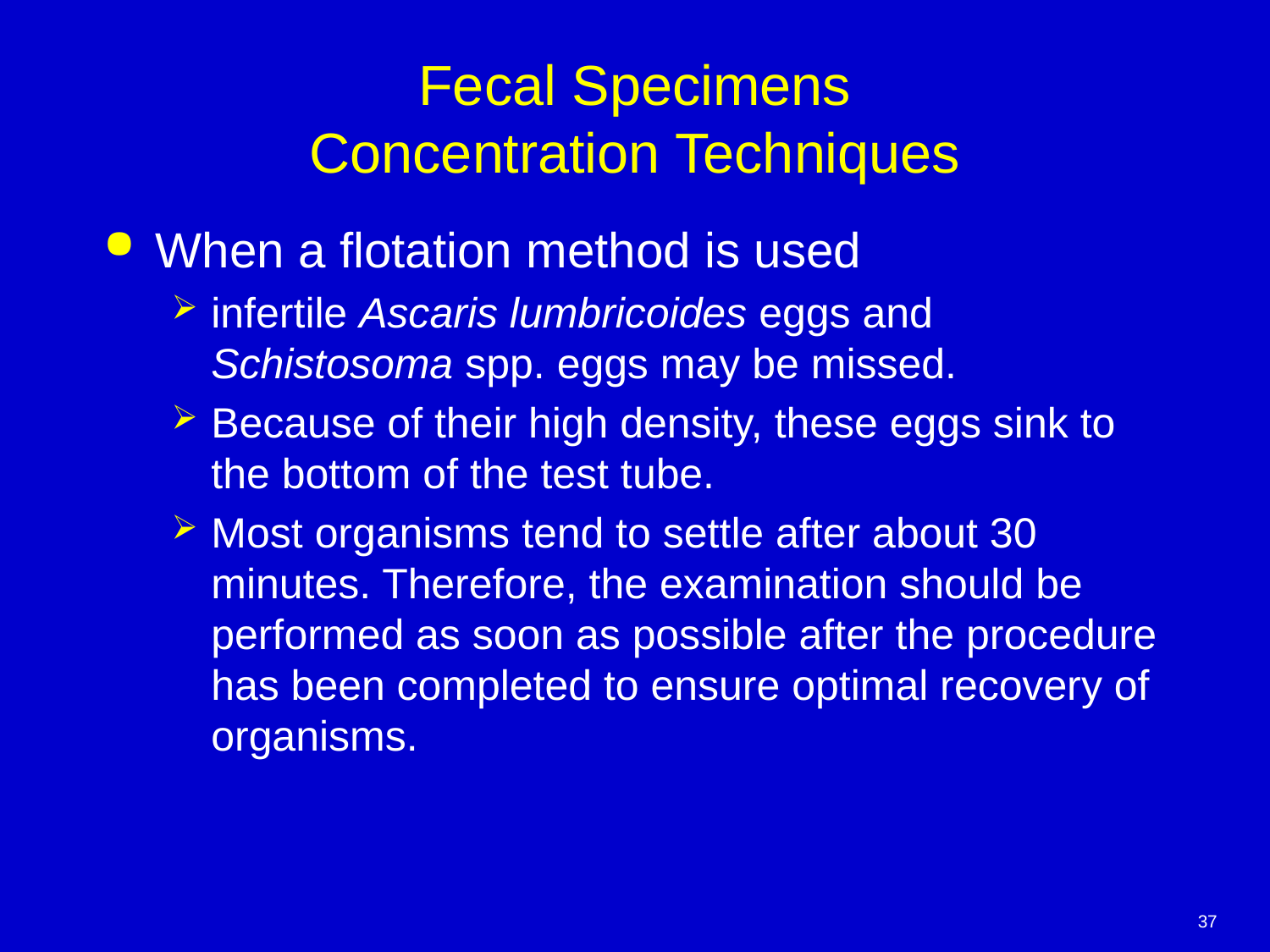

# Fecal Specimens Concentration Techniques
When a flotation method is used
infertile Ascaris lumbricoides eggs and Schistosoma spp. eggs may be missed.
Because of their high density, these eggs sink to the bottom of the test tube.
Most organisms tend to settle after about 30 minutes. Therefore, the examination should be performed as soon as possible after the procedure has been completed to ensure optimal recovery of organisms.